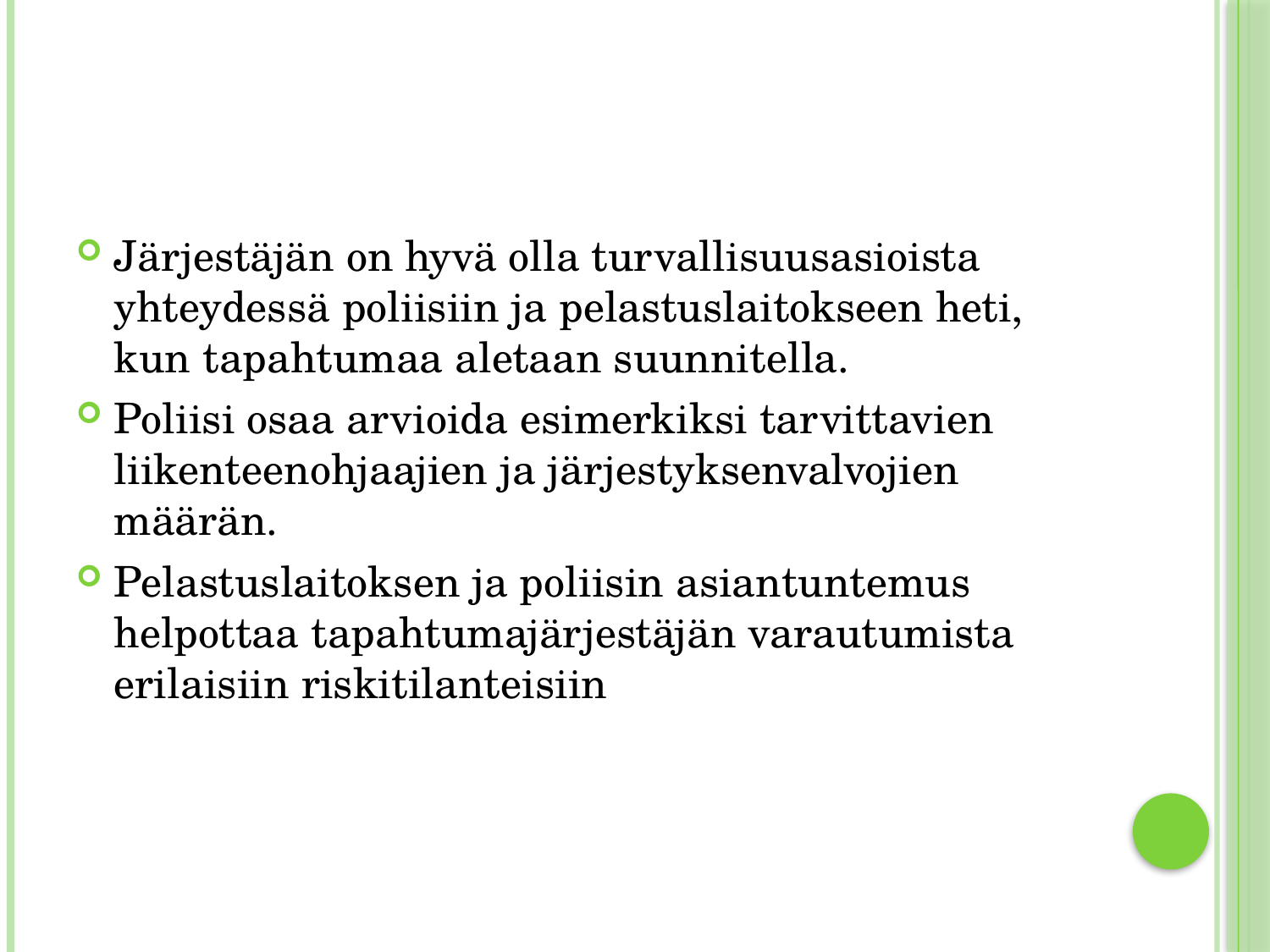

#
Järjestäjän on hyvä olla turvallisuusasioista yhteydessä poliisiin ja pelastuslaitokseen heti, kun tapahtumaa aletaan suunnitella.
Poliisi osaa arvioida esimerkiksi tarvittavien liikenteenohjaajien ja järjestyksenvalvojien määrän.
Pelastuslaitoksen ja poliisin asiantuntemus helpottaa tapahtumajärjestäjän varautumista erilaisiin riskitilanteisiin